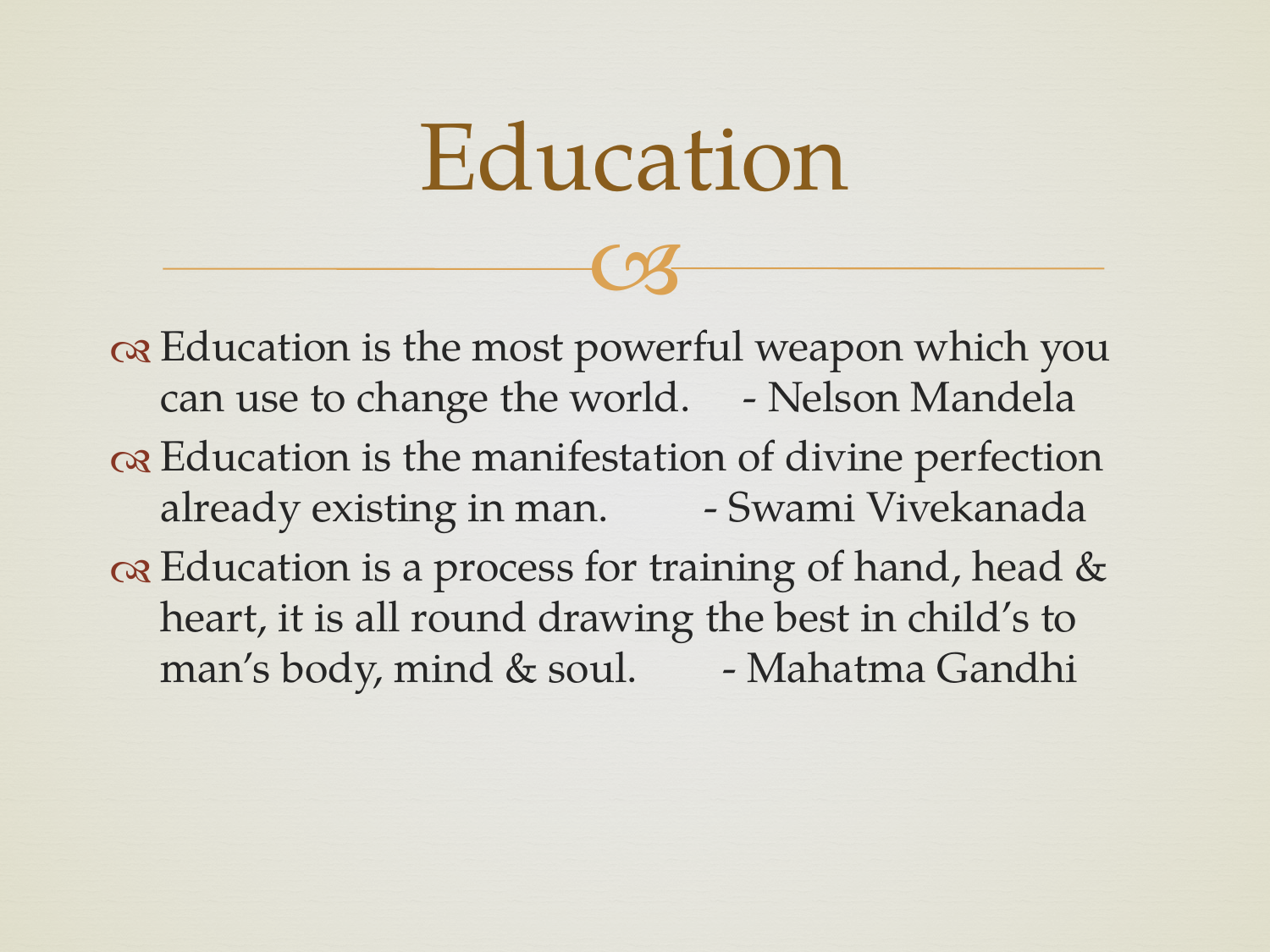

# Education
Education is the most powerful weapon which you can use to change the world.     - Nelson Mandela
Education is the manifestation of divine perfection already existing in man.         - Swami Vivekanada
Education is a process for training of hand, head & heart, it is all round drawing the best in child’s to man’s body, mind & soul.        - Mahatma Gandhi